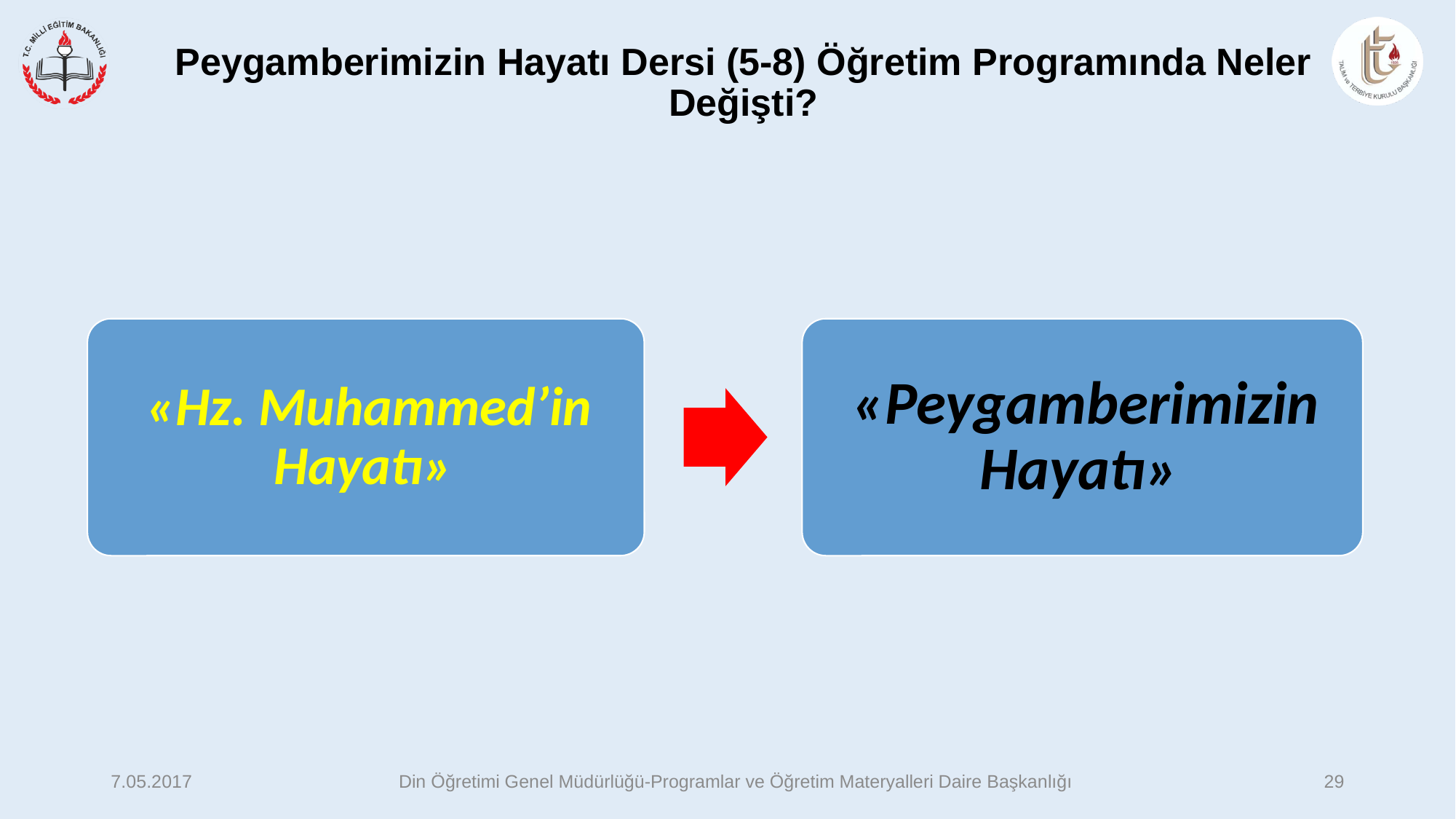

# Peygamberimizin Hayatı Dersi (5-8) Öğretim Programında Neler Değişti?
«Hz. Muhammed’in Hayatı»

«Peygamberimizin Hayatı»

7.05.2017
Din Öğretimi Genel Müdürlüğü-Programlar ve Öğretim Materyalleri Daire Başkanlığı
29